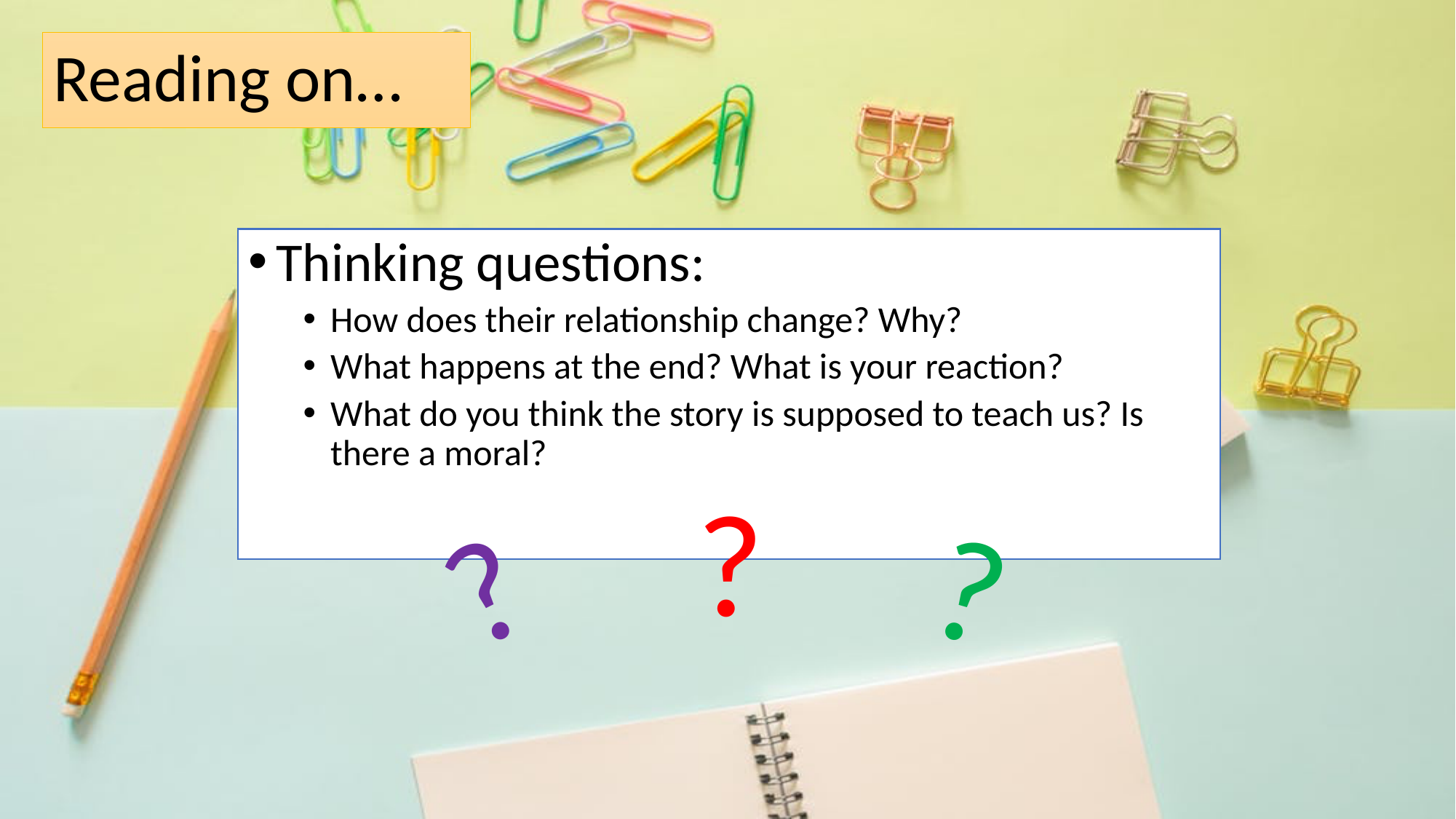

# Reading on…
Thinking questions:
How does their relationship change? Why?
What happens at the end? What is your reaction?
What do you think the story is supposed to teach us? Is there a moral?
?
?
?